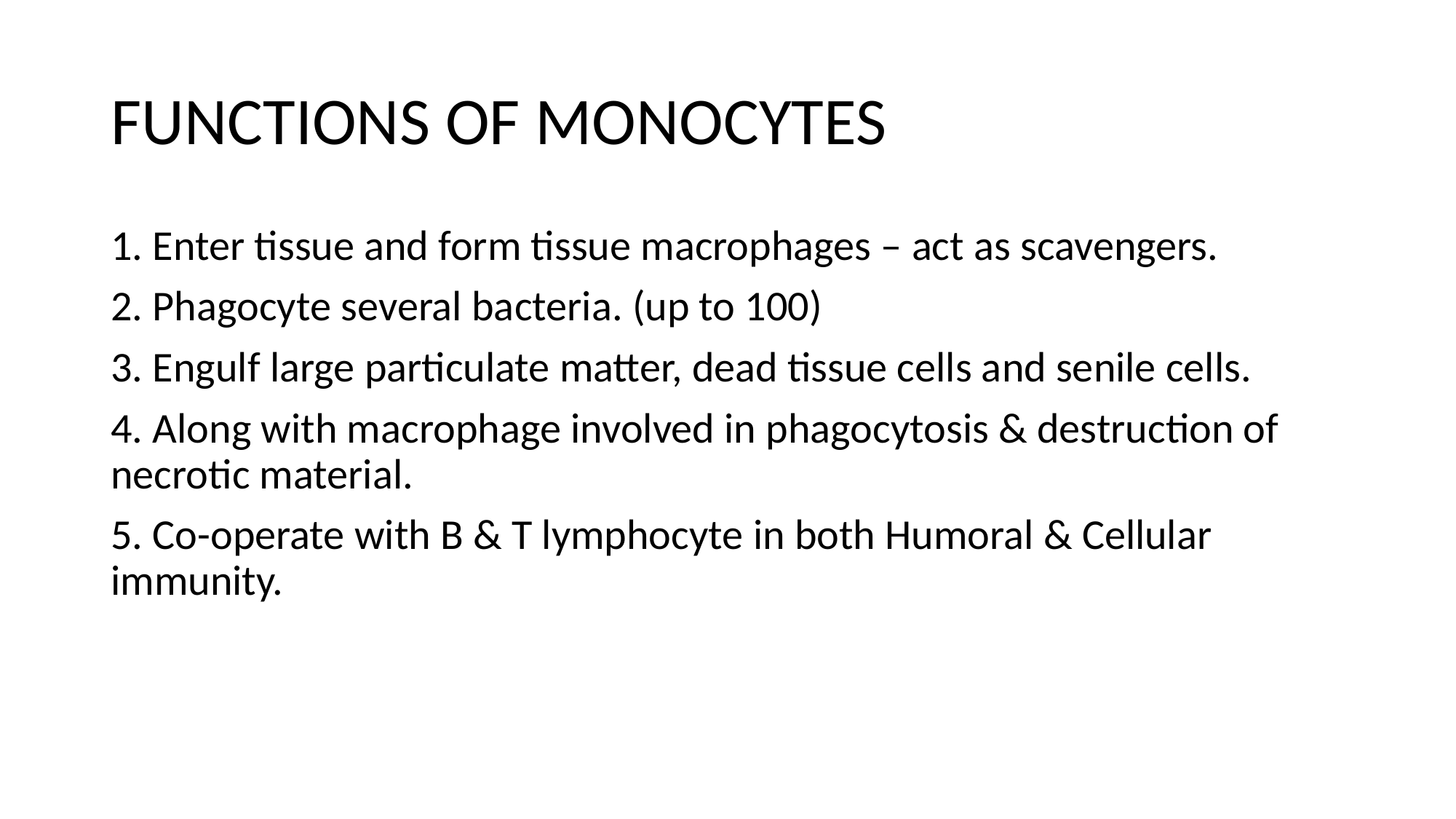

# FUNCTIONS OF MONOCYTES
1. Enter tissue and form tissue macrophages – act as scavengers.
2. Phagocyte several bacteria. (up to 100)
3. Engulf large particulate matter, dead tissue cells and senile cells.
4. Along with macrophage involved in phagocytosis & destruction of necrotic material.
5. Co-operate with B & T lymphocyte in both Humoral & Cellular immunity.